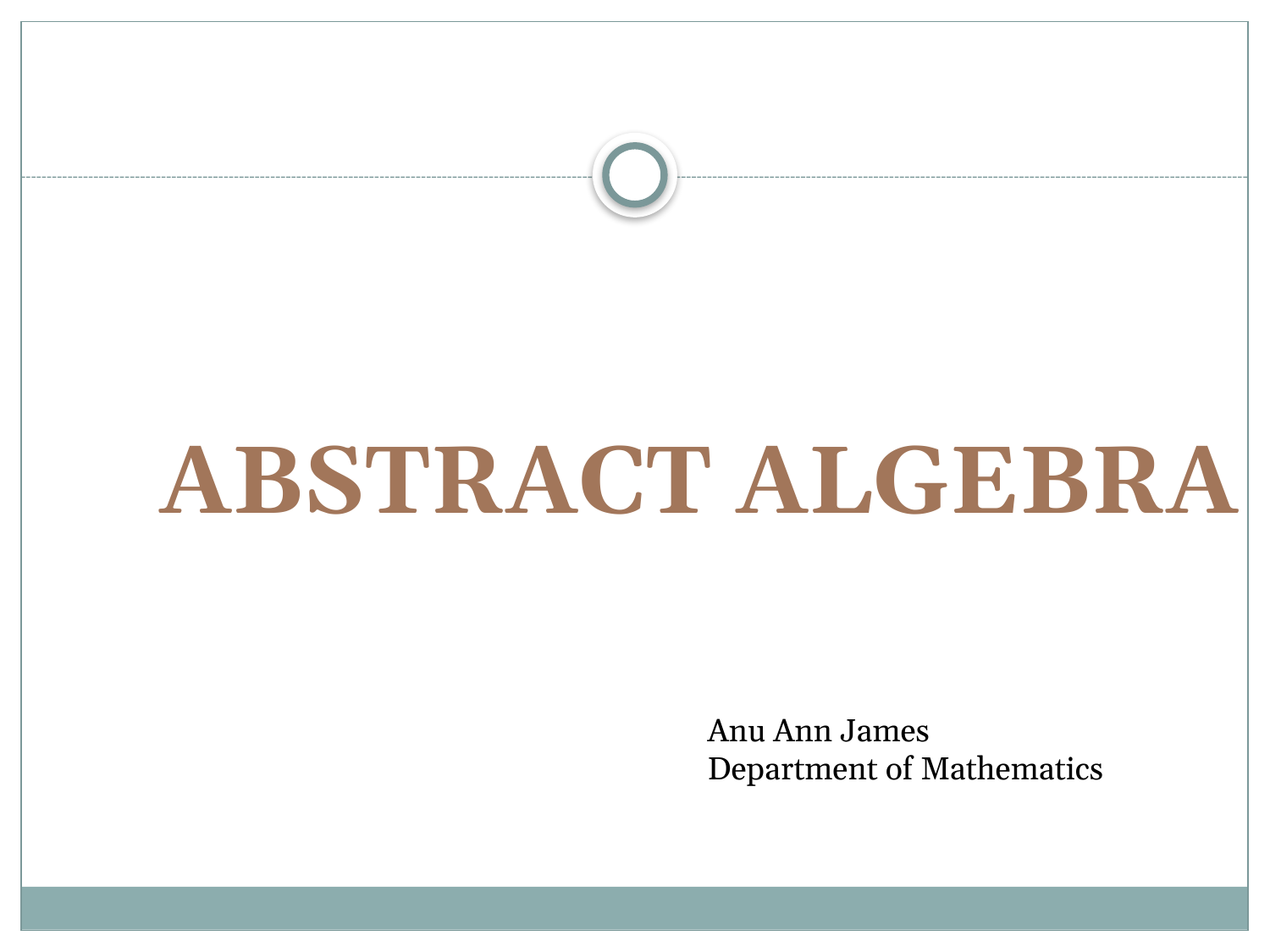

ABSTRACT ALGEBRA
Anu Ann James
Department of Mathematics